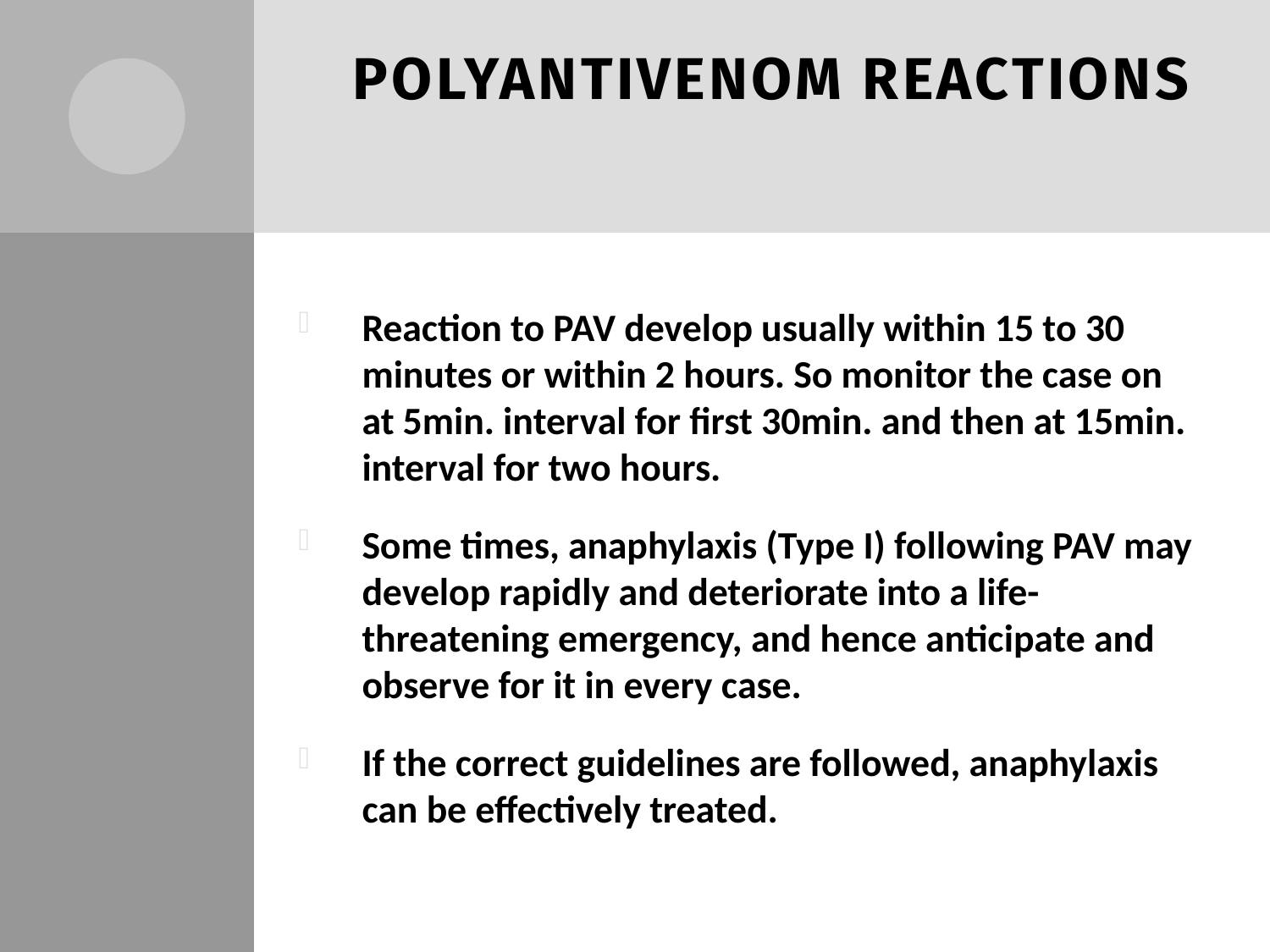

# polyantivenom Reactions
Reaction to PAV develop usually within 15 to 30 minutes or within 2 hours. So monitor the case on at 5min. interval for first 30min. and then at 15min. interval for two hours.
Some times, anaphylaxis (Type I) following PAV may develop rapidly and deteriorate into a life-threatening emergency, and hence anticipate and observe for it in every case.
If the correct guidelines are followed, anaphylaxis can be effectively treated.